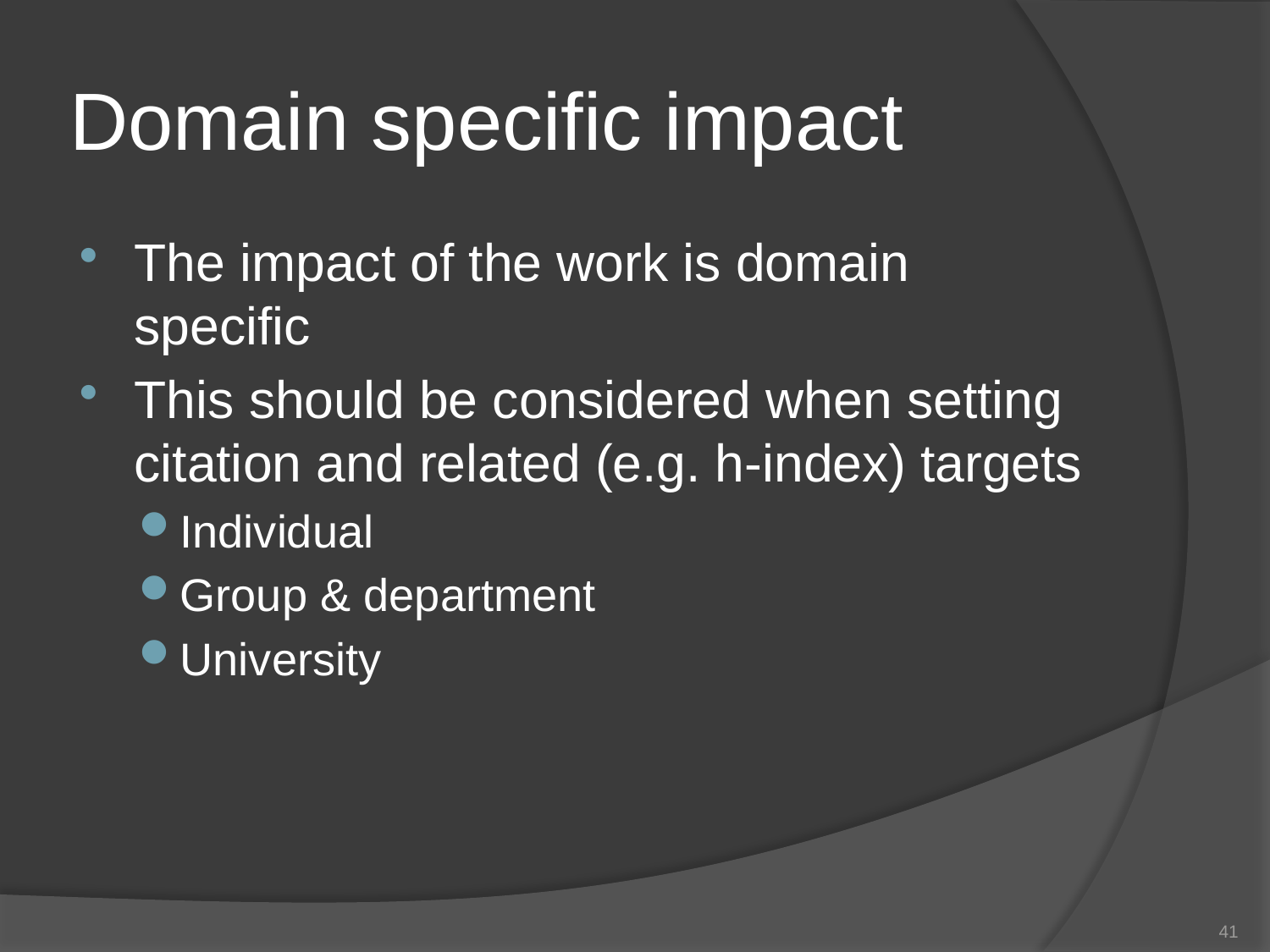

# Domain specific impact
The impact of the work is domain specific
This should be considered when setting citation and related (e.g. h-index) targets
Individual
Group & department
University
41